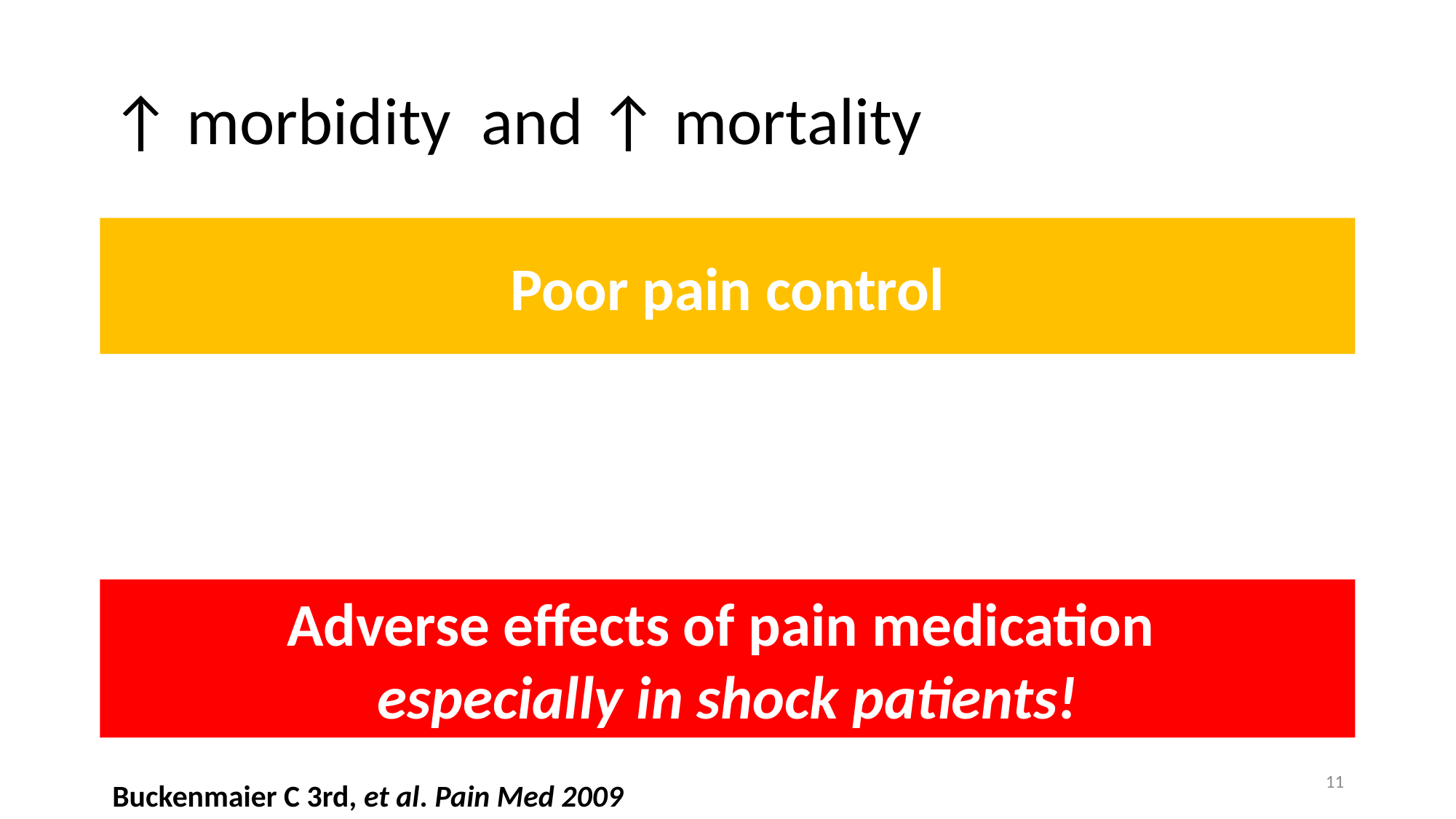

# ↑ morbidity  and ↑ mortality

Poor pain control
Adverse effects of pain medication
especially in shock patients!
11
Buckenmaier C 3rd, et al. Pain Med 2009